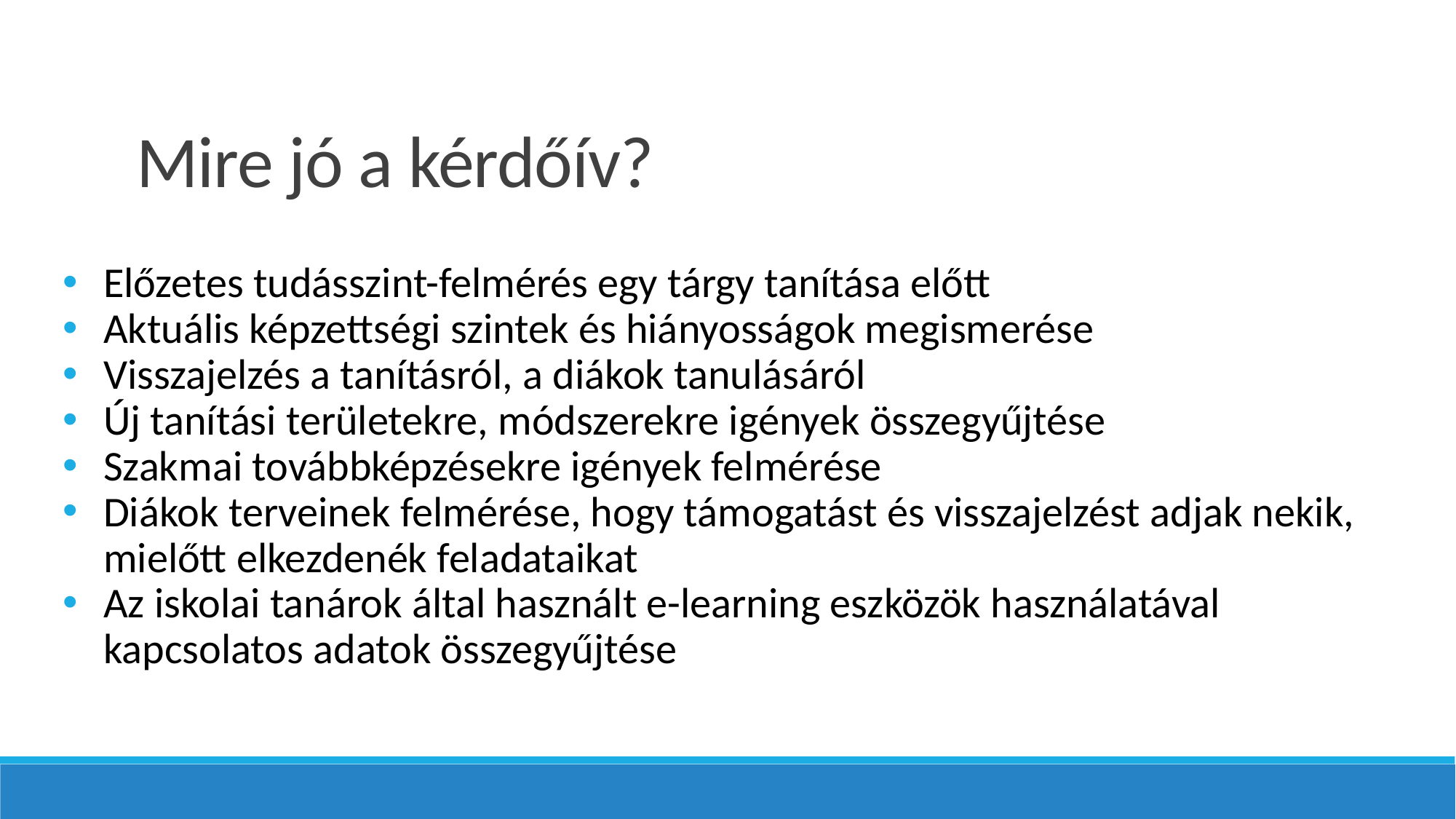

# Mire jó a kérdőív?
Előzetes tudásszint-felmérés egy tárgy tanítása előtt
Aktuális képzettségi szintek és hiányosságok megismerése
Visszajelzés a tanításról, a diákok tanulásáról
Új tanítási területekre, módszerekre igények összegyűjtése
Szakmai továbbképzésekre igények felmérése
Diákok terveinek felmérése, hogy támogatást és visszajelzést adjak nekik, mielőtt elkezdenék feladataikat
Az iskolai tanárok által használt e-learning eszközök használatával kapcsolatos adatok összegyűjtése